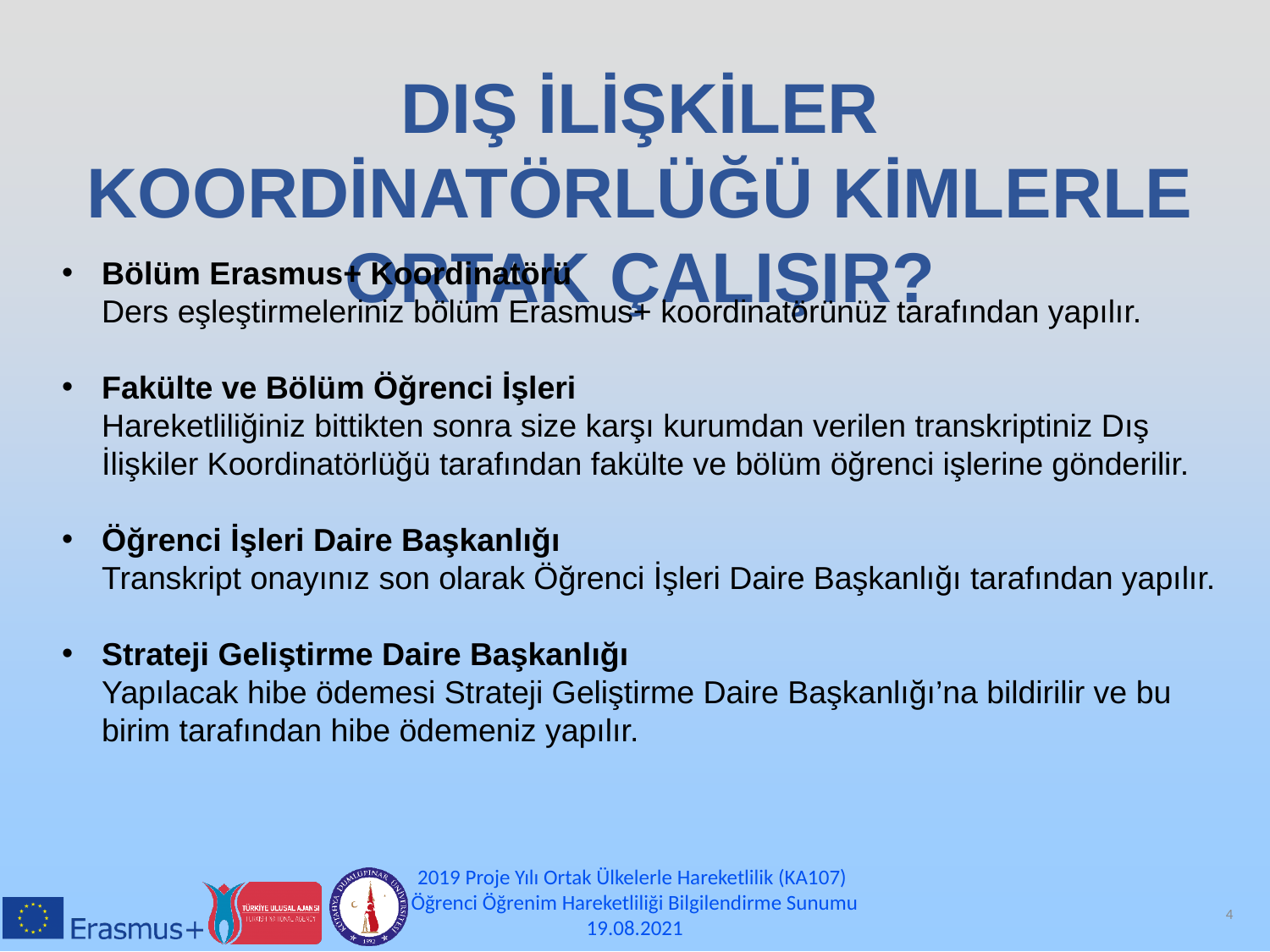

DIŞ İLİŞKİLER KOORDİNATÖRLÜĞÜ KİMLERLE ORTAK ÇALIŞIR?
Bölüm Erasmus+ Koordinatörü
Ders eşleştirmeleriniz bölüm Erasmus+ koordinatörünüz tarafından yapılır.

Fakülte ve Bölüm Öğrenci İşleri
Hareketliliğiniz bittikten sonra size karşı kurumdan verilen transkriptiniz Dış İlişkiler Koordinatörlüğü tarafından fakülte ve bölüm öğrenci işlerine gönderilir.

Öğrenci İşleri Daire Başkanlığı
Transkript onayınız son olarak Öğrenci İşleri Daire Başkanlığı tarafından yapılır.

Strateji Geliştirme Daire Başkanlığı
Yapılacak hibe ödemesi Strateji Geliştirme Daire Başkanlığı’na bildirilir ve bu birim tarafından hibe ödemeniz yapılır.
2019 Proje Yılı Ortak Ülkelerle Hareketlilik (KA107)
Öğrenci Öğrenim Hareketliliği Bilgilendirme Sunumu
19.08.2021

4